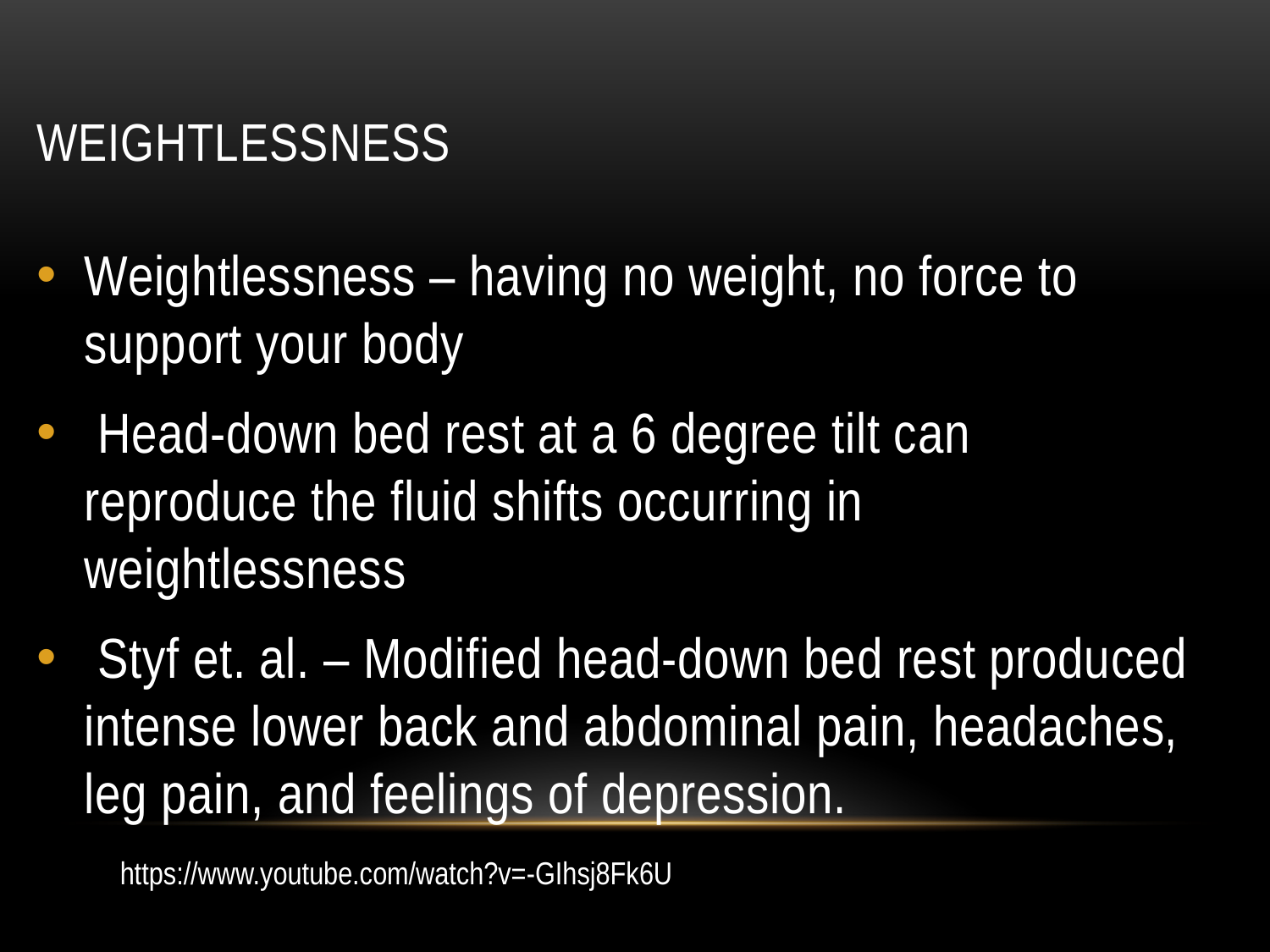

# Weightlessness
Weightlessness – having no weight, no force to support your body
 Head-down bed rest at a 6 degree tilt can reproduce the fluid shifts occurring in weightlessness
 Styf et. al. – Modified head-down bed rest produced intense lower back and abdominal pain, headaches, leg pain, and feelings of depression.

https://www.youtube.com/watch?v=-GIhsj8Fk6U